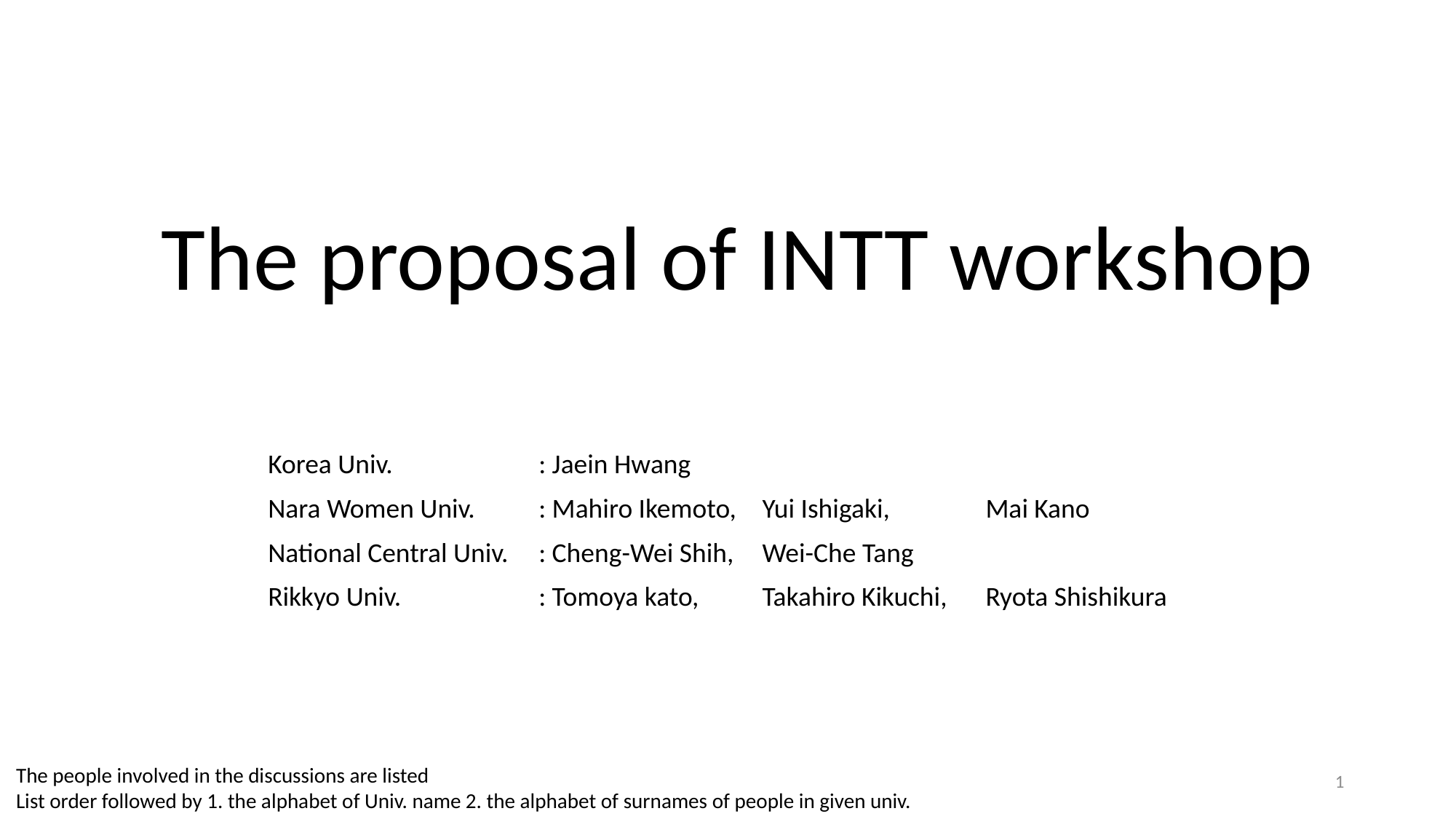

# The proposal of INTT workshop
| Korea Univ. | : Jaein Hwang |  |  |
| --- | --- | --- | --- |
| Nara Women Univ. | : Mahiro Ikemoto, | Yui Ishigaki, | Mai Kano |
| National Central Univ. | : Cheng-Wei Shih, | Wei-Che Tang |  |
| Rikkyo Univ. | : Tomoya kato, | Takahiro Kikuchi, | Ryota Shishikura |
The people involved in the discussions are listed
List order followed by 1. the alphabet of Univ. name 2. the alphabet of surnames of people in given univ.
1